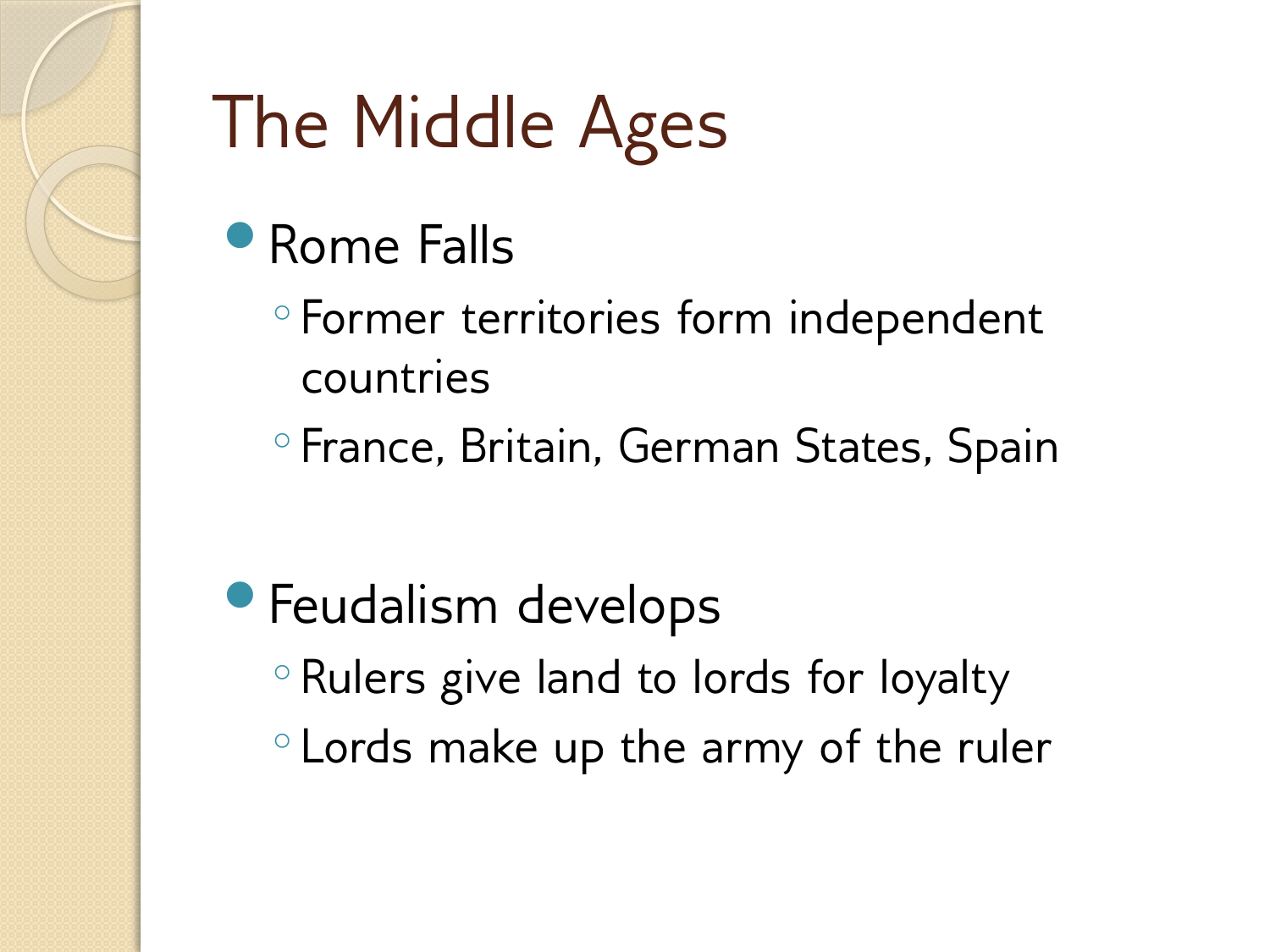

# The Middle Ages
Rome Falls
Former territories form independent countries
France, Britain, German States, Spain

Feudalism develops
Rulers give land to lords for loyalty
Lords make up the army of the ruler